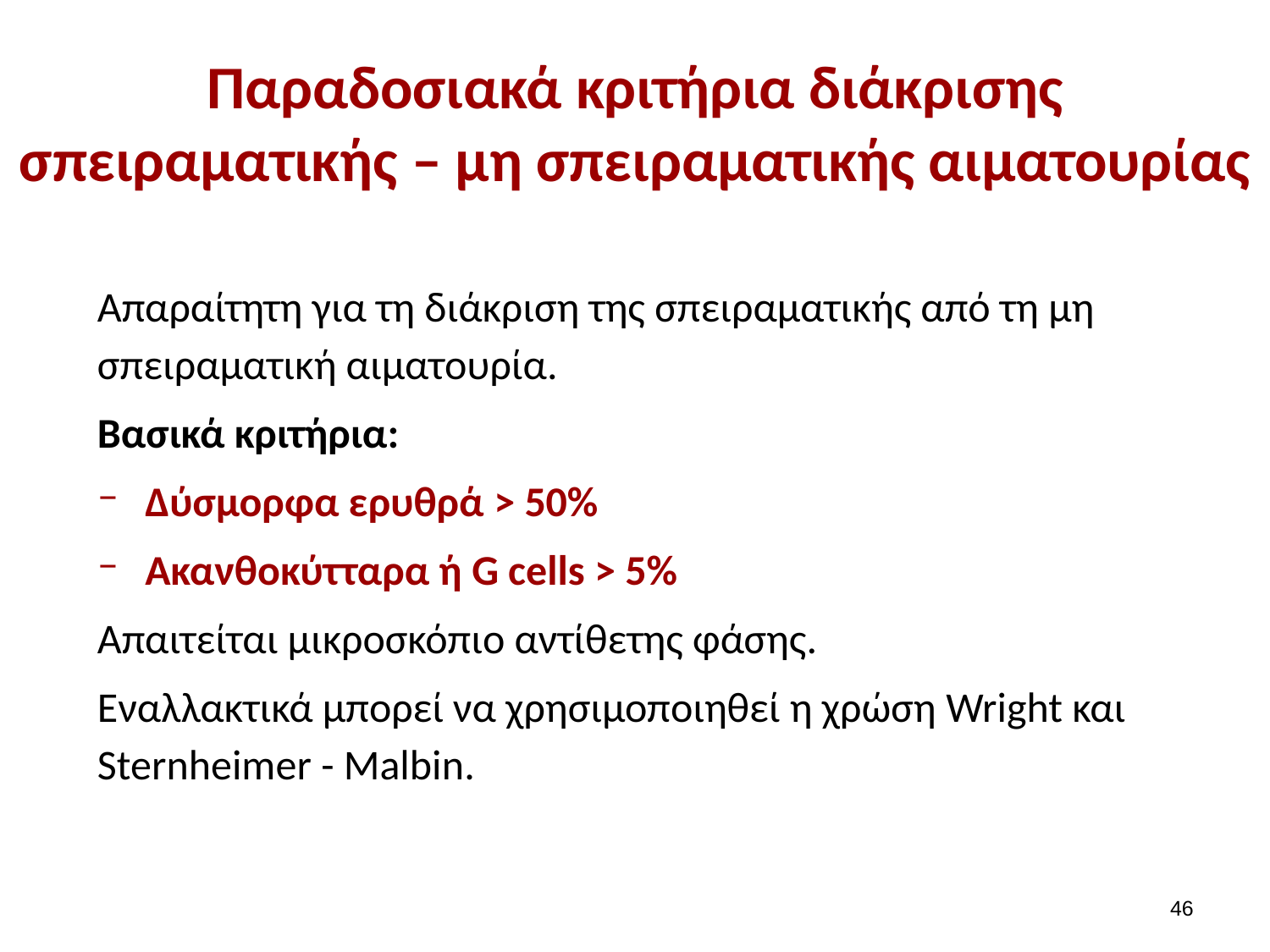

# Παραδοσιακά κριτήρια διάκρισης σπειραματικής – μη σπειραματικής αιματουρίας
Απαραίτητη για τη διάκριση της σπειραματικής από τη μη σπειραματική αιματουρία.
Βασικά κριτήρια:
Δύσμορφα ερυθρά > 50%
Ακανθοκύτταρα ή G cells > 5%
Απαιτείται μικροσκόπιο αντίθετης φάσης.
Εναλλακτικά μπορεί να χρησιμοποιηθεί η χρώση Wright και Sternheimer - Malbin.
46